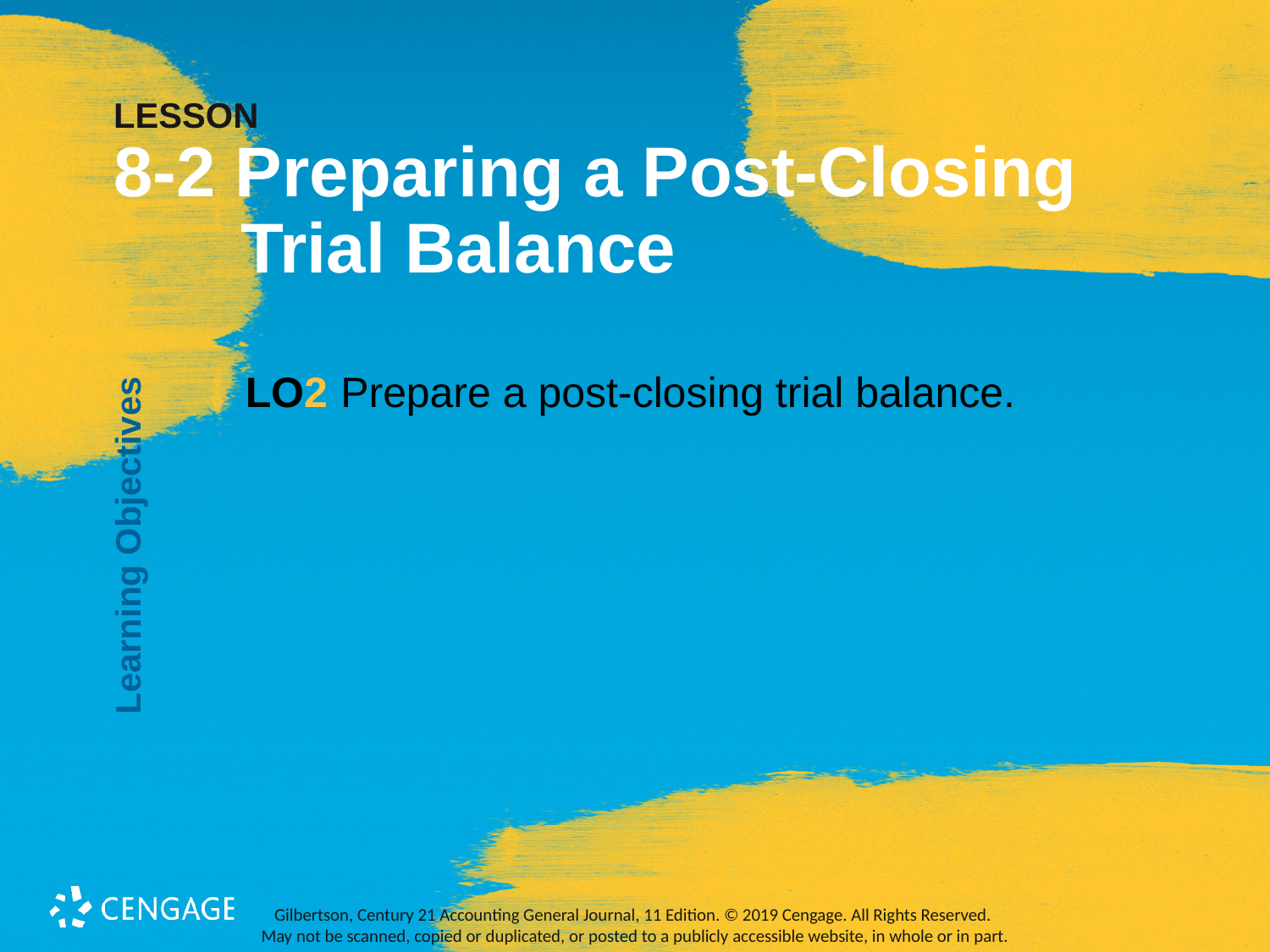

# LESSON 8-2 Preparing a Post-Closing Trial Balance
Learning Objectives
LO2 	Prepare a post-closing trial balance.